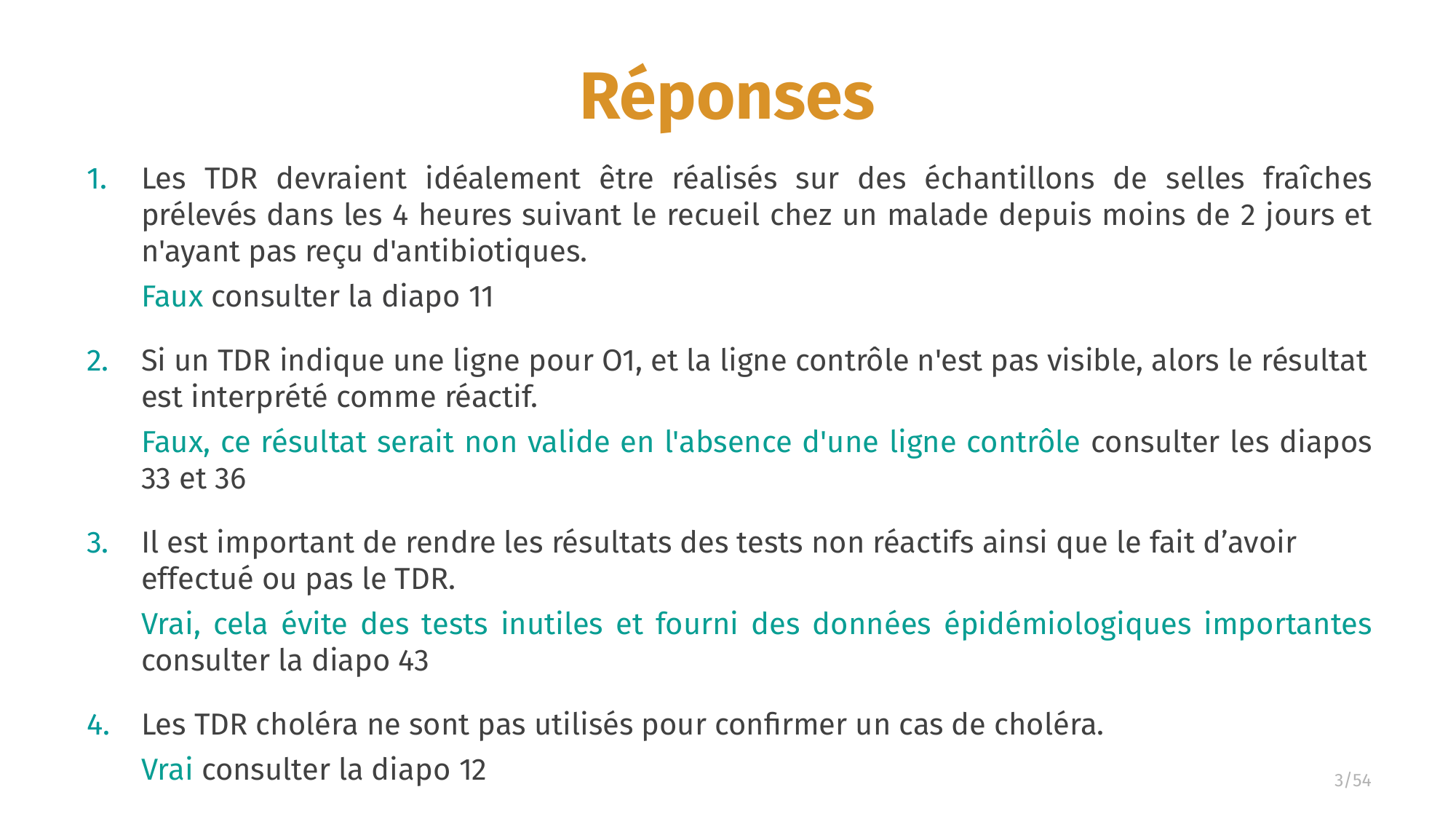

Réponses
Les TDR devraient idéalement être réalisés sur des échantillons de selles fraîches prélevés dans les 4 heures suivant le recueil chez un malade depuis moins de 2 jours et n'ayant pas reçu d'antibiotiques.
Faux consulter la diapo 11
Si un TDR indique une ligne pour O1, et la ligne contrôle n'est pas visible, alors le résultat est interprété comme réactif.
Faux, ce résultat serait non valide en l'absence d'une ligne contrôle consulter les diapos 33 et 36
Il est important de rendre les résultats des tests non réactifs ainsi que le fait d’avoir effectué ou pas le TDR.
Vrai, cela évite des tests inutiles et fourni des données épidémiologiques importantes consulter la diapo 43
Les TDR choléra ne sont pas utilisés pour confirmer un cas de choléra.
Vrai consulter la diapo 12

3/54